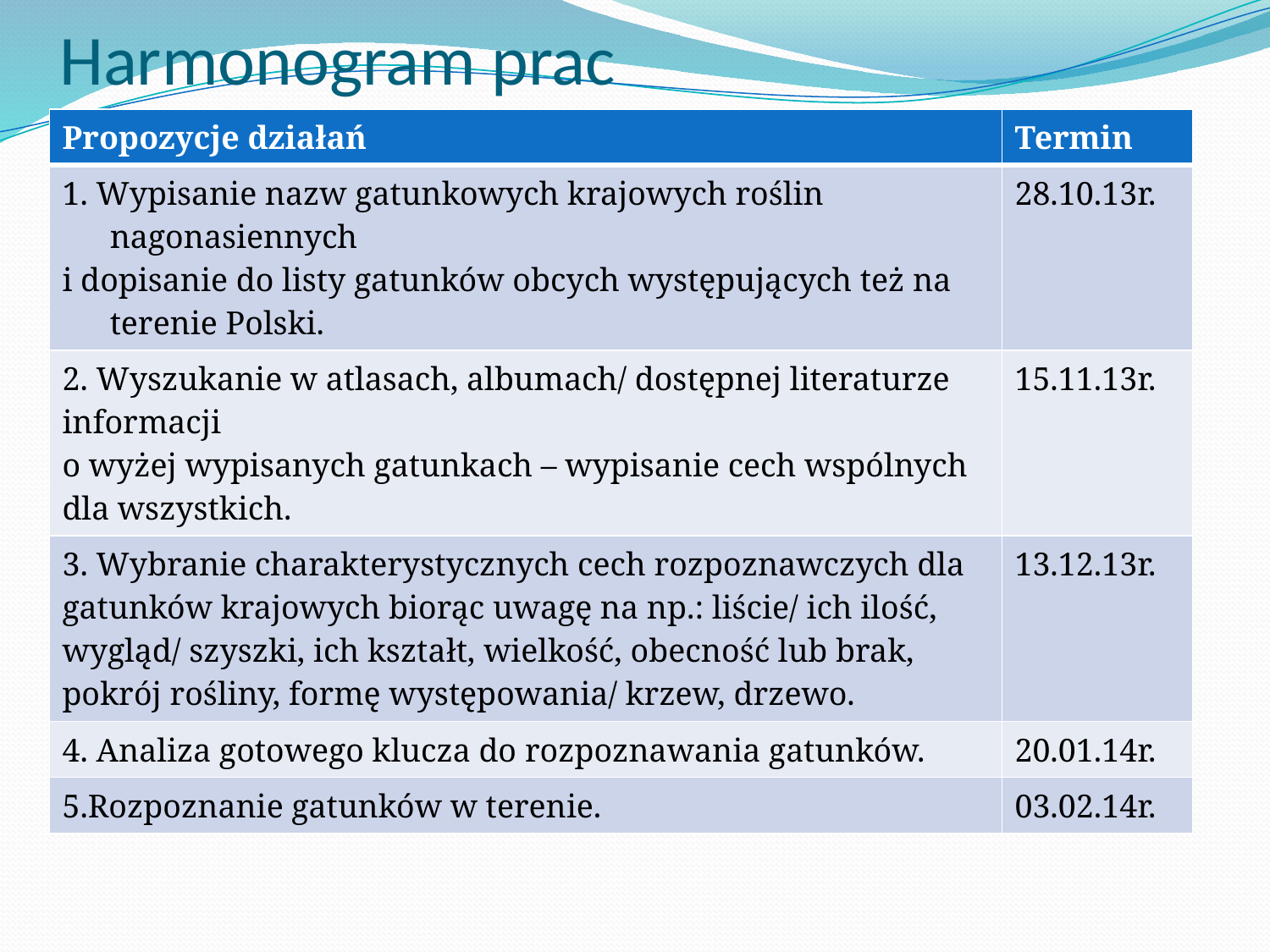

# Harmonogram prac
| Propozycje działań | Termin |
| --- | --- |
| 1. Wypisanie nazw gatunkowych krajowych roślin nagonasiennych i dopisanie do listy gatunków obcych występujących też na terenie Polski. | 28.10.13r. |
| 2. Wyszukanie w atlasach, albumach/ dostępnej literaturze informacji o wyżej wypisanych gatunkach – wypisanie cech wspólnych dla wszystkich. | 15.11.13r. |
| 3. Wybranie charakterystycznych cech rozpoznawczych dla gatunków krajowych biorąc uwagę na np.: liście/ ich ilość, wygląd/ szyszki, ich kształt, wielkość, obecność lub brak, pokrój rośliny, formę występowania/ krzew, drzewo. | 13.12.13r. |
| 4. Analiza gotowego klucza do rozpoznawania gatunków. | 20.01.14r. |
| 5.Rozpoznanie gatunków w terenie. | 03.02.14r. |